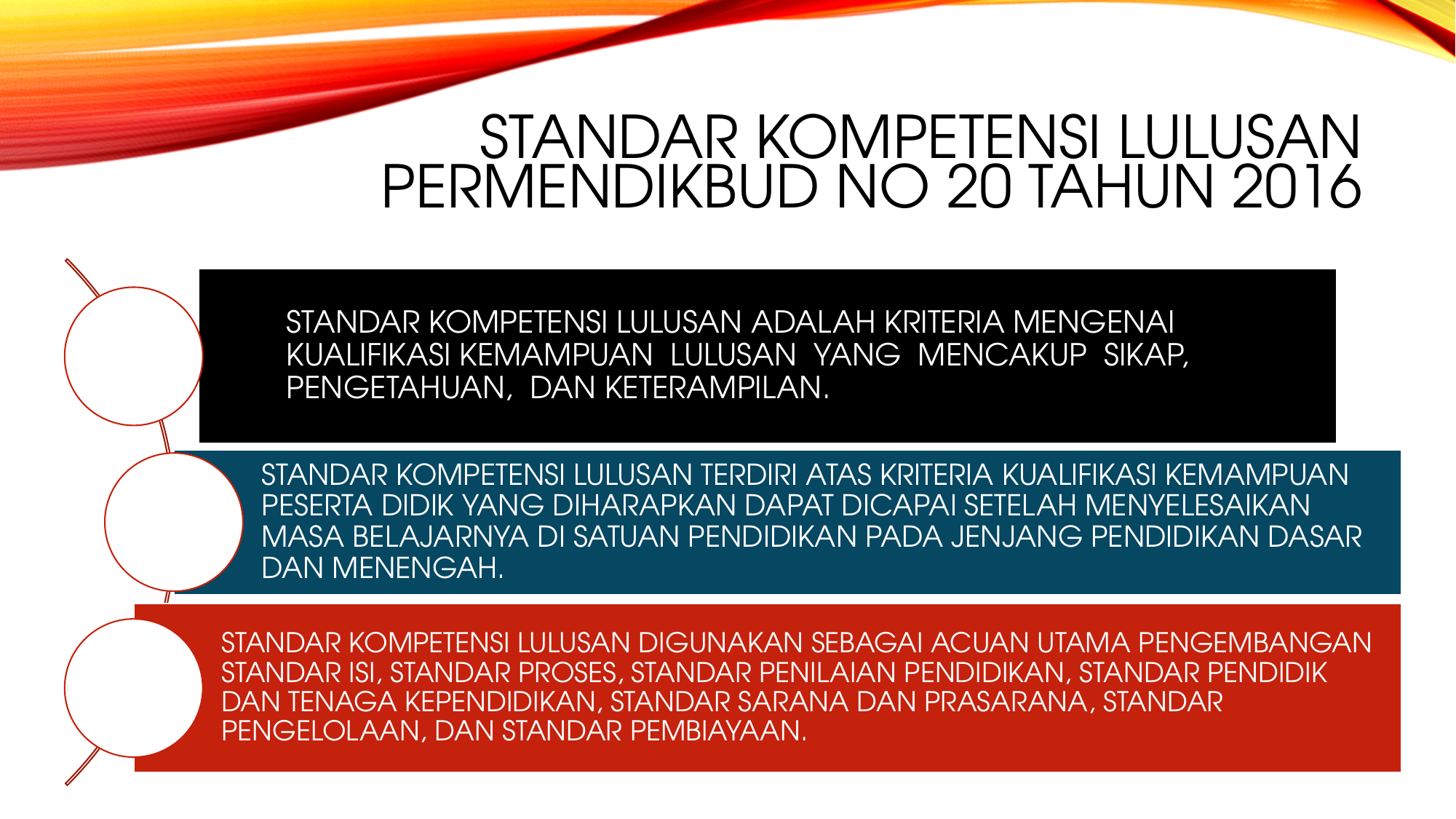

# STANDAR KOMPETENSI LULUSAN PERMENDIKBUD NO 20 TAHUN 2016
STANDAR KOMPETENSI LULUSAN ADALAH KRITERIA MENGENAI KUALIFIKASI KEMAMPUAN  LULUSAN  YANG  MENCAKUP  SIKAP,  PENGETAHUAN,  DAN KETERAMPILAN.
STANDAR KOMPETENSI LULUSAN TERDIRI ATAS KRITERIA KUALIFIKASI KEMAMPUAN PESERTA DIDIK YANG DIHARAPKAN DAPAT DICAPAI SETELAH MENYELESAIKAN MASA BELAJARNYA DI SATUAN PENDIDIKAN PADA JENJANG PENDIDIKAN DASAR DAN MENENGAH.
STANDAR KOMPETENSI LULUSAN DIGUNAKAN SEBAGAI ACUAN UTAMA PENGEMBANGAN STANDAR ISI, STANDAR PROSES, STANDAR PENILAIAN PENDIDIKAN, STANDAR PENDIDIK DAN TENAGA KEPENDIDIKAN, STANDAR SARANA DAN PRASARANA, STANDAR PENGELOLAAN, DAN STANDAR PEMBIAYAAN.